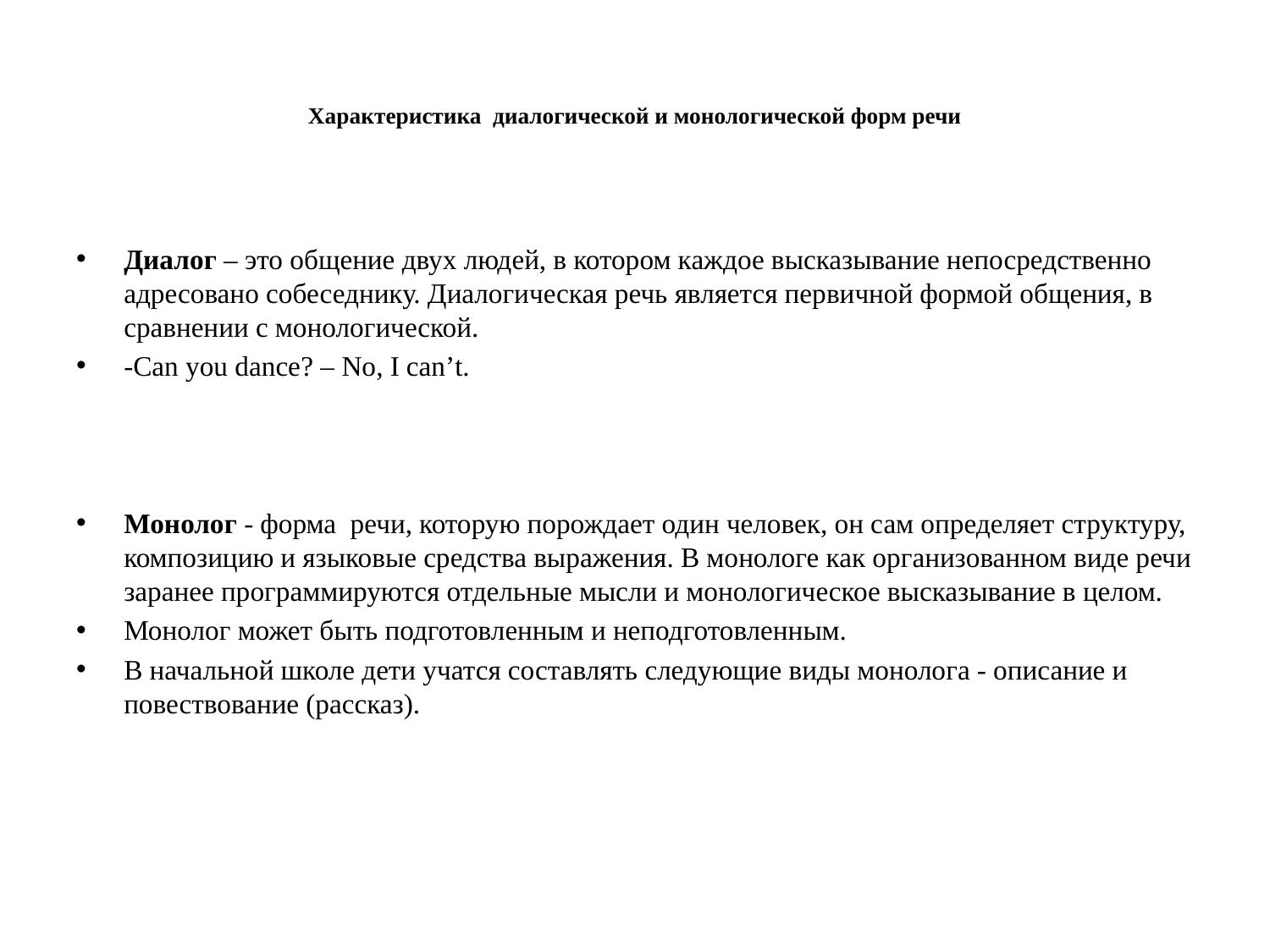

# Характеристика  диалогической и монологической форм речи

Диалог – это общение двух людей, в котором каждое высказывание непосредственно адресовано собеседнику. Диалогическая речь является первичной формой общения, в сравнении с монологической.
-Can you dance? – No, I can’t.

Монолог - форма  речи, которую порождает один человек, он сам определяет структуру, композицию и языковые средства выражения. В монологе как организованном виде речи заранее программируются отдельные мысли и монологическое высказывание в целом.
Монолог может быть подготовленным и неподготовленным.
В начальной школе дети учатся составлять следующие виды монолога - описание и повествование (рассказ).